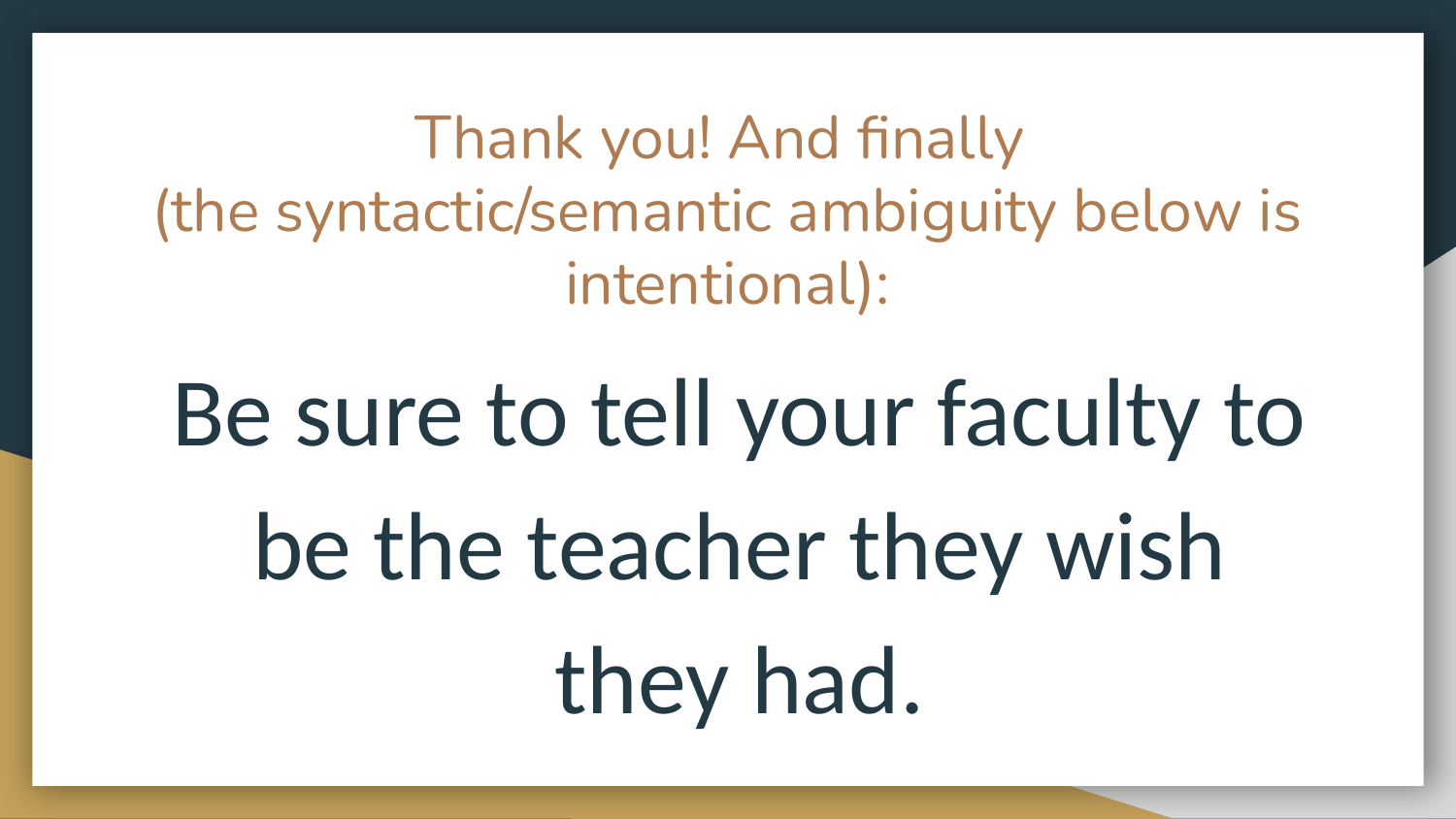

# Thank you! And finally (the syntactic/semantic ambiguity below is intentional):
Be sure to tell your faculty to be the teacher they wish they had.